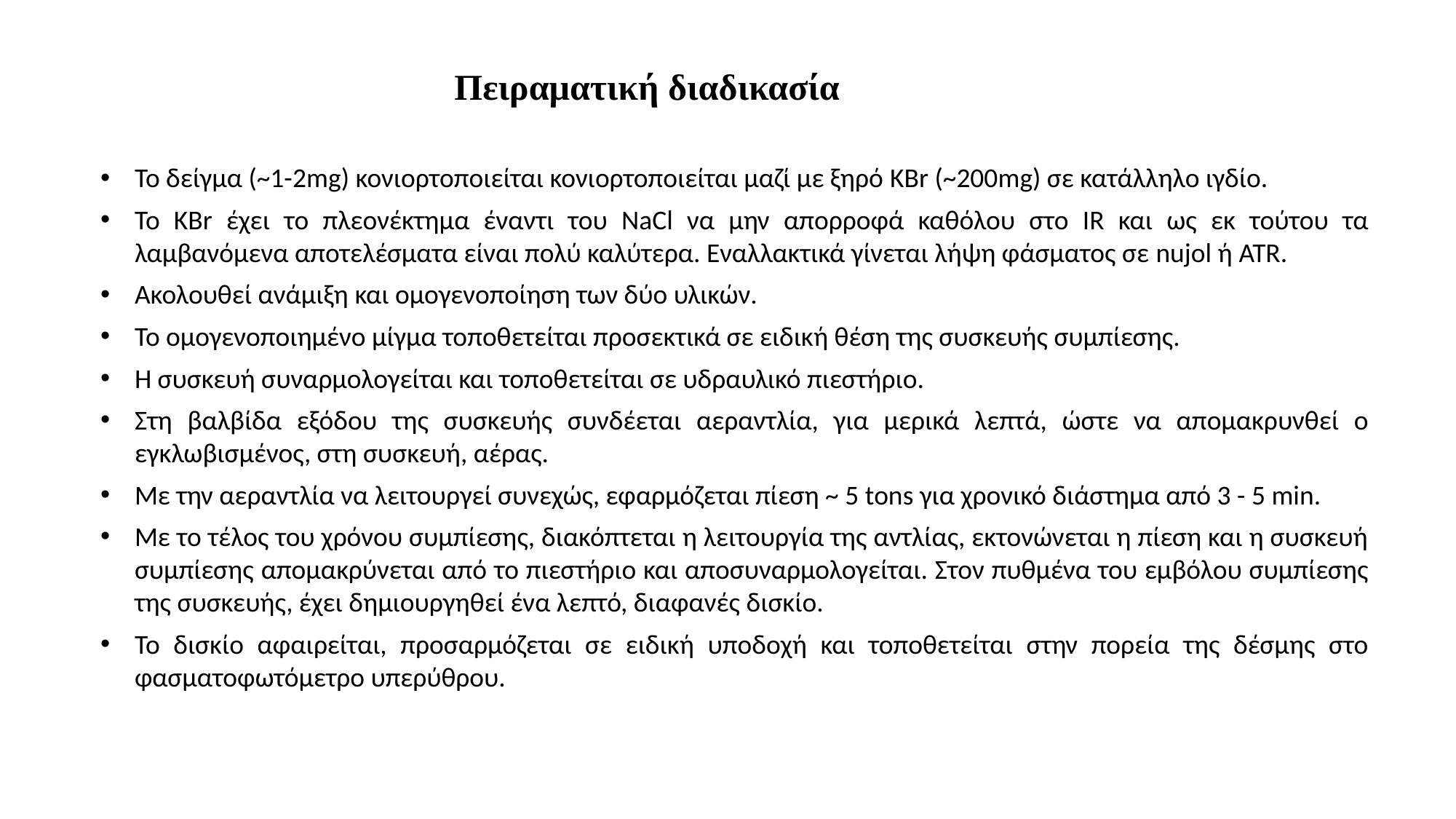

Πειραματική διαδικασία

Το δείγμα (~1-2mg) κονιορτοποιείται κονιορτοποιείται μαζί με ξηρό KBr (~200mg) σε κατάλληλο ιγδίο.
Το KBr έχει το πλεονέκτημα έναντι του NaCl να μην απορροφά καθόλου στο IR και ως εκ τούτου τα λαμβανόμενα αποτελέσματα είναι πολύ καλύτερα. Εναλλακτικά γίνεται λήψη φάσματος σε nujol ή ATR.
Ακολουθεί ανάμιξη και ομογενοποίηση των δύο υλικών.
Το ομογενοποιημένο μίγμα τοποθετείται προσεκτικά σε ειδική θέση της συσκευής συμπίεσης.
Η συσκευή συναρμολογείται και τοποθετείται σε υδραυλικό πιεστήριο.
Στη βαλβίδα εξόδου της συσκευής συνδέεται αεραντλία, για μερικά λεπτά, ώστε να απομακρυνθεί ο εγκλωβισμένος, στη συσκευή, αέρας.
Με την αεραντλία να λειτουργεί συνεχώς, εφαρμόζεται πίεση ~ 5 tοns για χρονικό διάστημα από 3 - 5 min.
Με το τέλος του χρόνου συμπίεσης, διακόπτεται η λειτουργία της αντλίας, εκτονώνεται η πίεση και η συσκευή συμπίεσης απομακρύνεται από το πιεστήριο και αποσυναρμολογείται. Στον πυθμένα του εμβόλου συμπίεσης της συσκευής, έχει δημιουργηθεί ένα λεπτό, διαφανές δισκίο.
Το δισκίο αφαιρείται, προσαρμόζεται σε ειδική υποδοχή και τοποθετείται στην πορεία της δέσμης στο φασματοφωτόμετρο υπερύθρου.